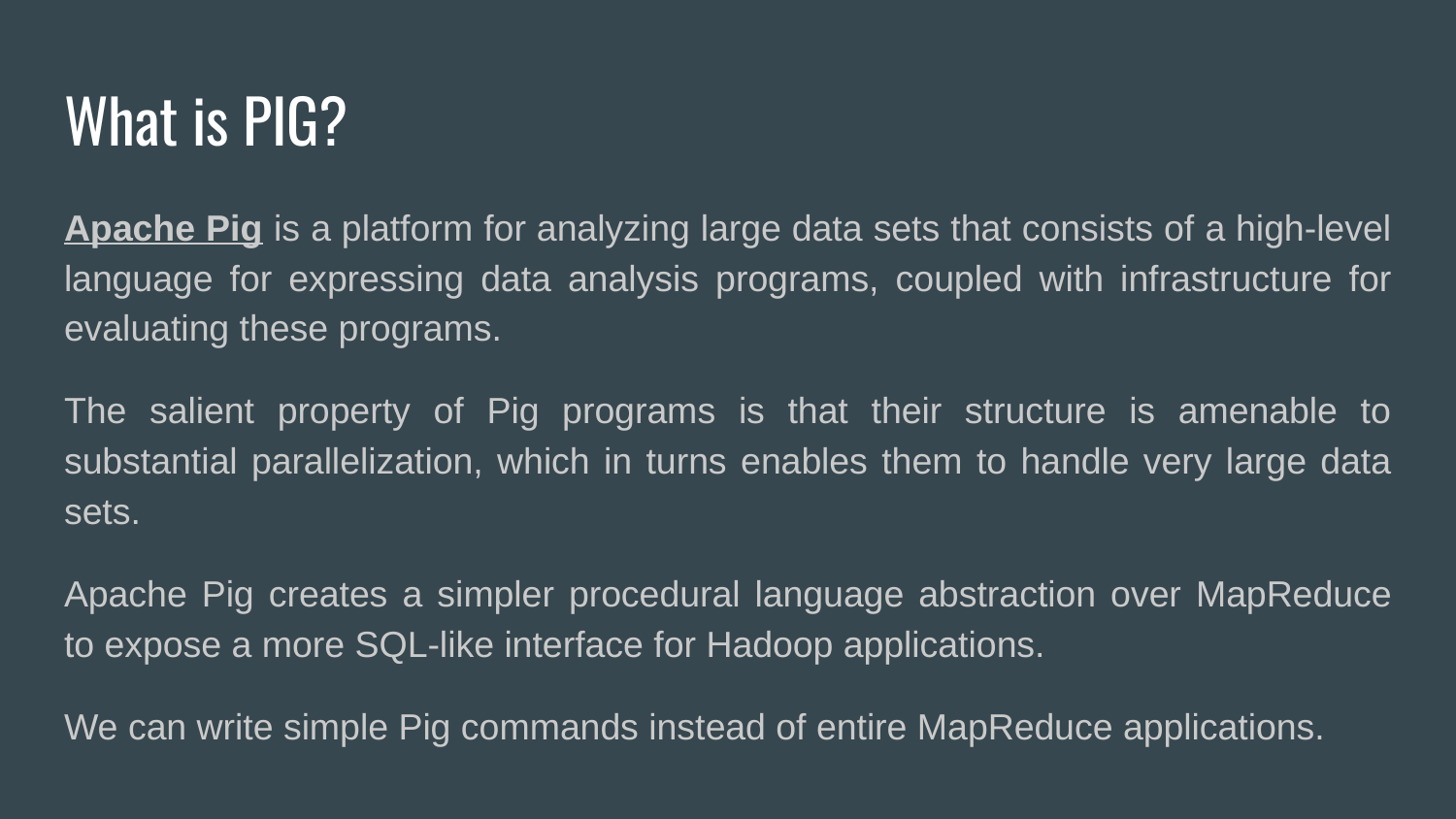

# What is PIG?
Apache Pig is a platform for analyzing large data sets that consists of a high-level language for expressing data analysis programs, coupled with infrastructure for evaluating these programs.
The salient property of Pig programs is that their structure is amenable to substantial parallelization, which in turns enables them to handle very large data sets.
Apache Pig creates a simpler procedural language abstraction over MapReduce to expose a more SQL-like interface for Hadoop applications.
We can write simple Pig commands instead of entire MapReduce applications.